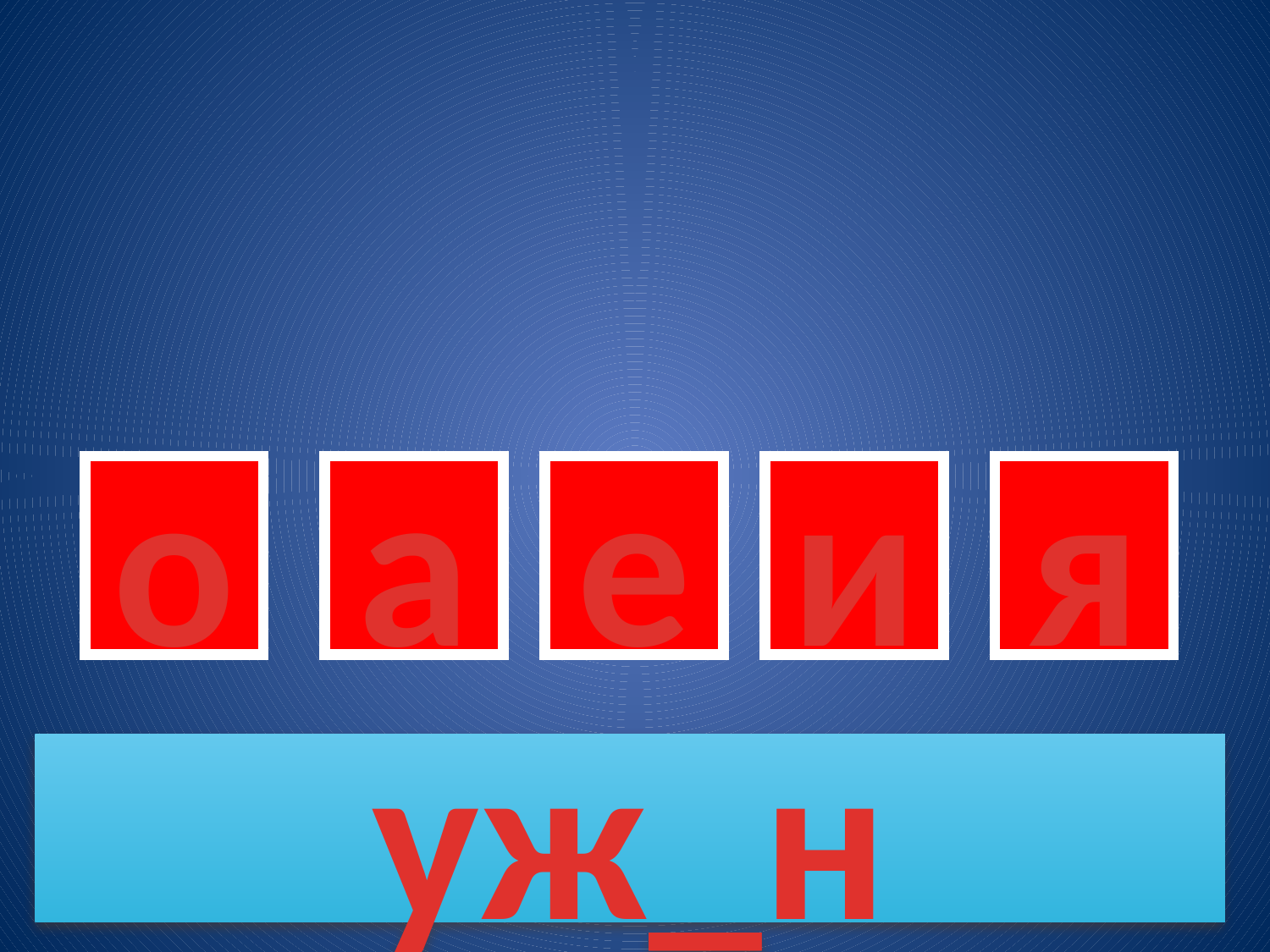

о
а
е
и
я
уж_н
127